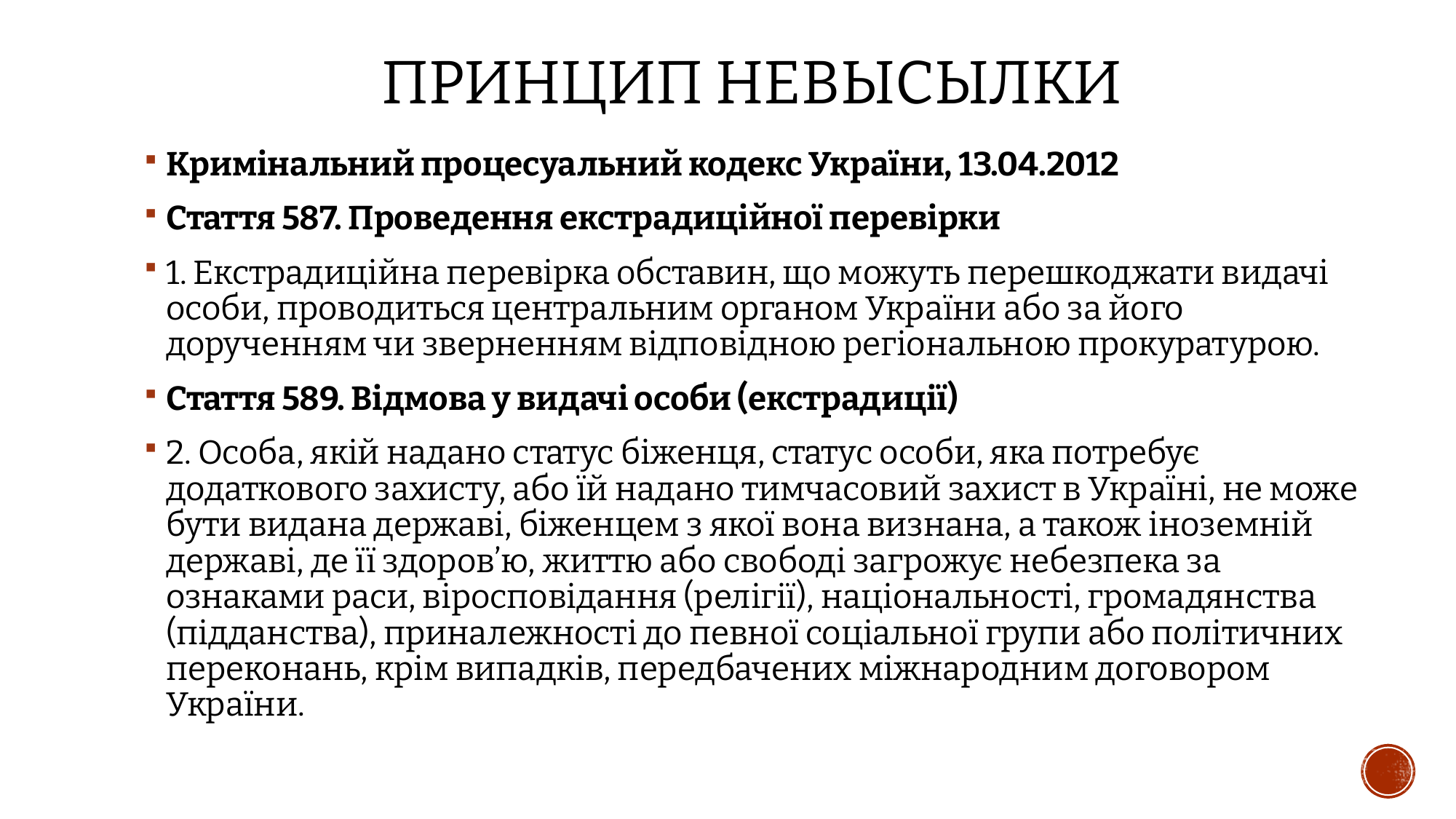

# Принцип невысылки
Кримінальний процесуальний кодекс України, 13.04.2012
Стаття 587. Проведення екстрадиційної перевірки
1. Екстрадиційна перевірка обставин, що можуть перешкоджати видачі особи, проводиться центральним органом України або за його дорученням чи зверненням відповідною регіональною прокуратурою.
Стаття 589. Відмова у видачі особи (екстрадиції)
2. Особа, якій надано статус біженця, статус особи, яка потребує додаткового захисту, або їй надано тимчасовий захист в Україні, не може бути видана державі, біженцем з якої вона визнана, а також іноземній державі, де її здоров’ю, життю або свободі загрожує небезпека за ознаками раси, віросповідання (релігії), національності, громадянства (підданства), приналежності до певної соціальної групи або політичних переконань, крім випадків, передбачених міжнародним договором України.